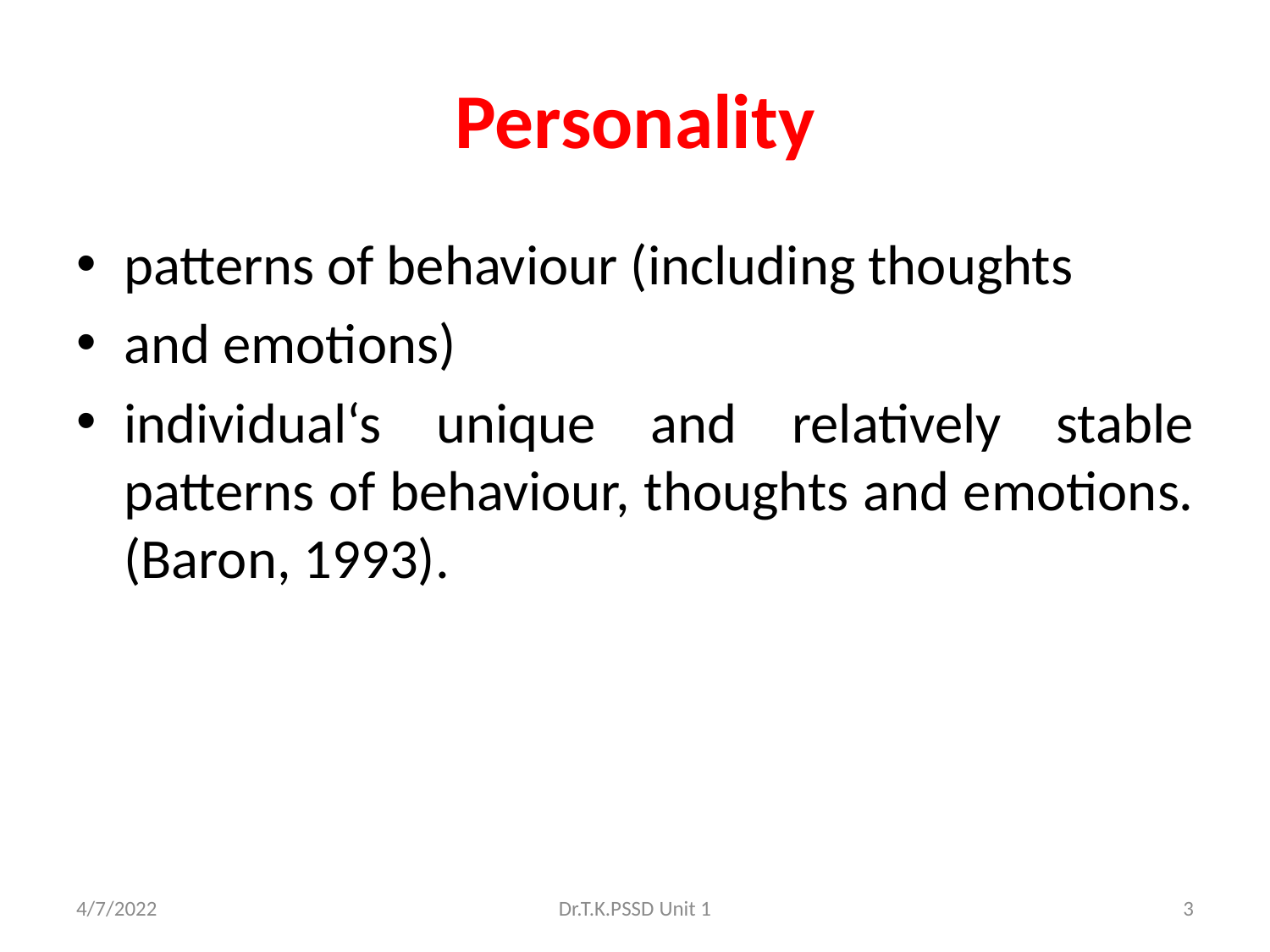

# Personality
patterns of behaviour (including thoughts
and emotions)
individual‘s unique and relatively stable patterns of behaviour, thoughts and emotions. (Baron, 1993).
4/7/2022
Dr.T.K.PSSD Unit 1
3